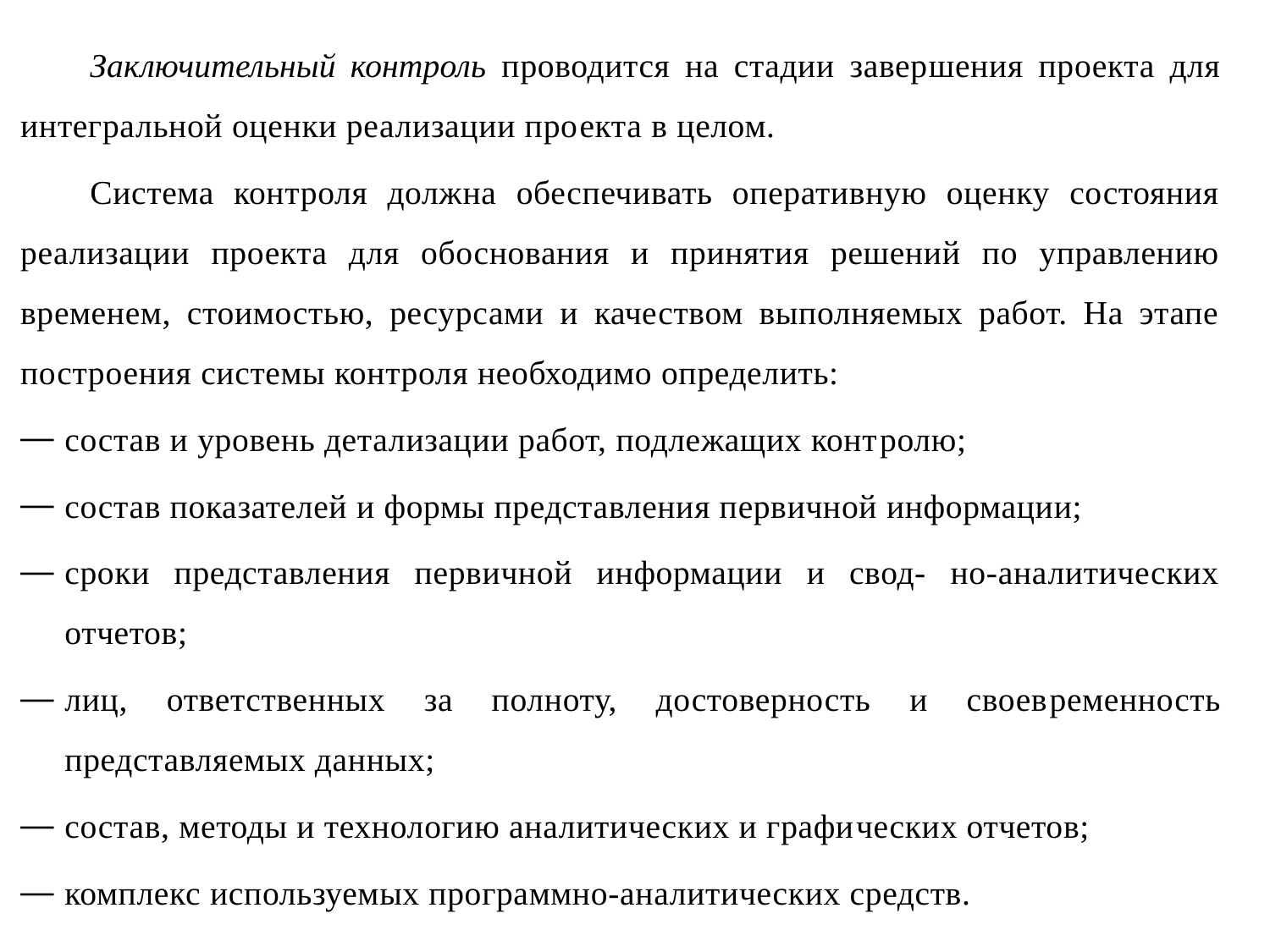

Заключительный контроль проводится на стадии завер­шения проекта для интегральной оценки реализации про­екта в целом.
Система контроля должна обеспечивать оперативную оценку состояния реализации проекта для обоснования и принятия решений по управлению временем, стоимостью, ресурсами и качеством выполняемых работ. На этапе постро­ения системы контроля необходимо определить:
состав и уровень детализации работ, подлежащих конт­ролю;
состав показателей и формы представления первичной информации;
сроки представления первичной информации и свод- но-аналитических отчетов;
лиц, ответственных за полноту, достоверность и своев­ременность представляемых данных;
состав, методы и технологию аналитических и графи­ческих отчетов;
комплекс используемых программно-аналитических средств.